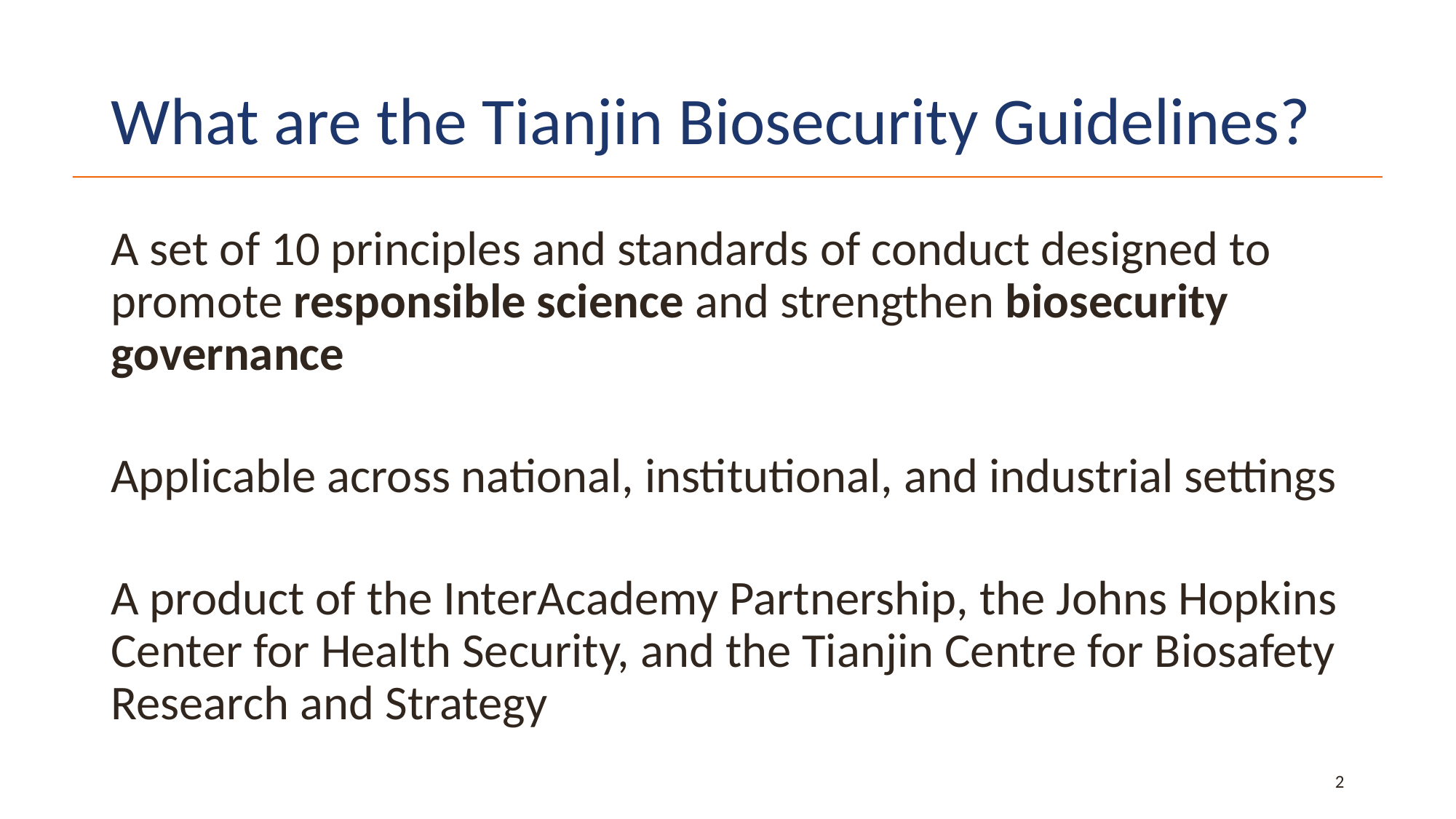

# What are the Tianjin Biosecurity Guidelines?

A set of 10 principles and standards of conduct designed to promote responsible science and strengthen biosecurity governance

Applicable across national, institutional, and industrial settings

A product of the InterAcademy Partnership, the Johns Hopkins Center for Health Security, and the Tianjin Centre for Biosafety Research and Strategy

2